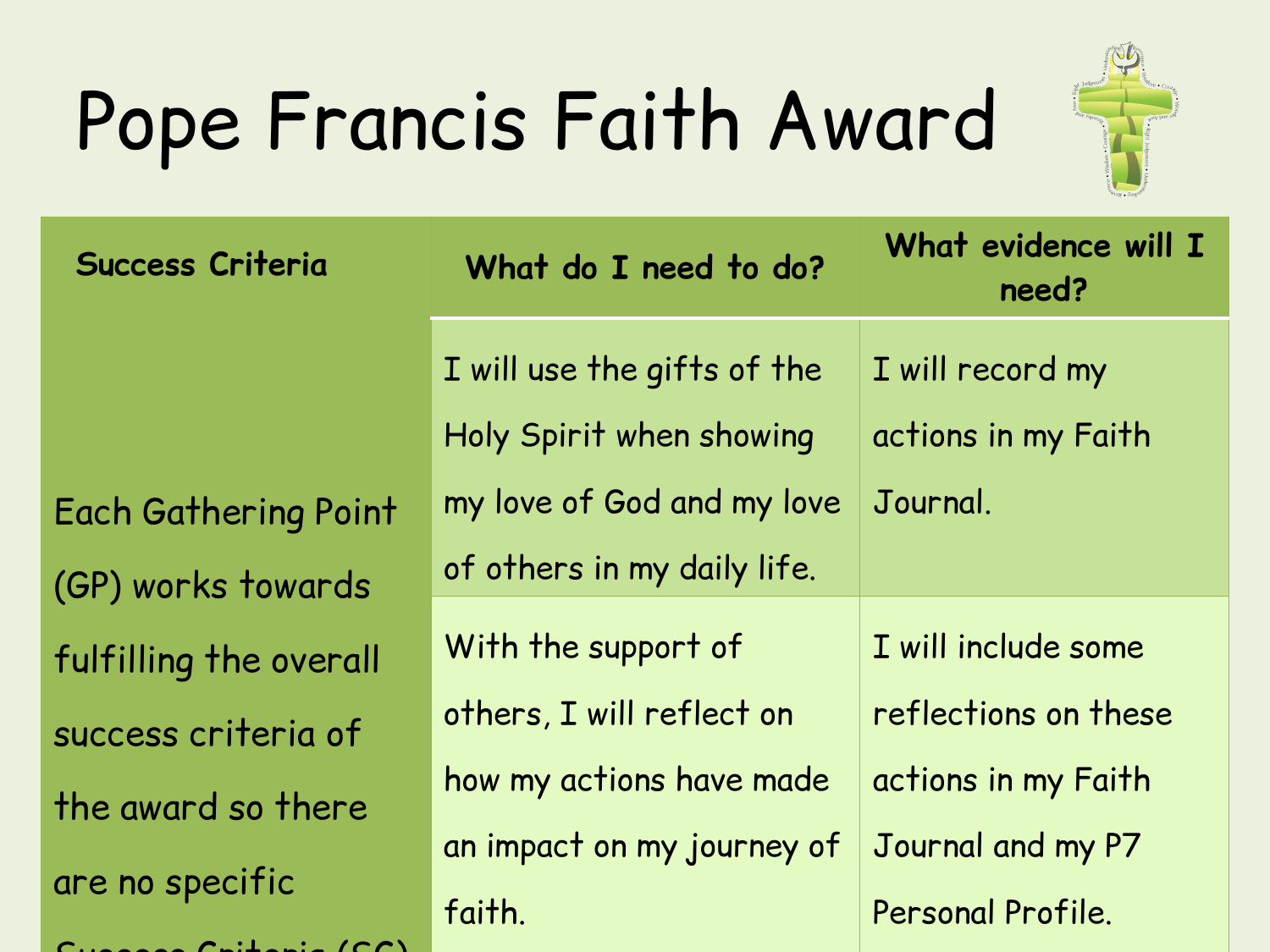

# Pope Francis Faith Award
| Each Gathering Point (GP) works towards fulfilling the overall success criteria of the award so there are no specific Success Criteria (SC) for each GP. | What do I need to do? | What evidence will I need? |
| --- | --- | --- |
|  | I will use the gifts of the Holy Spirit when showing my love of God and my love of others in my daily life. | I will record my actions in my Faith Journal. |
|  | With the support of others, I will reflect on how my actions have made an impact on my journey of faith. | I will include some reflections on these actions in my Faith Journal and my P7 Personal Profile. |
Success Criteria